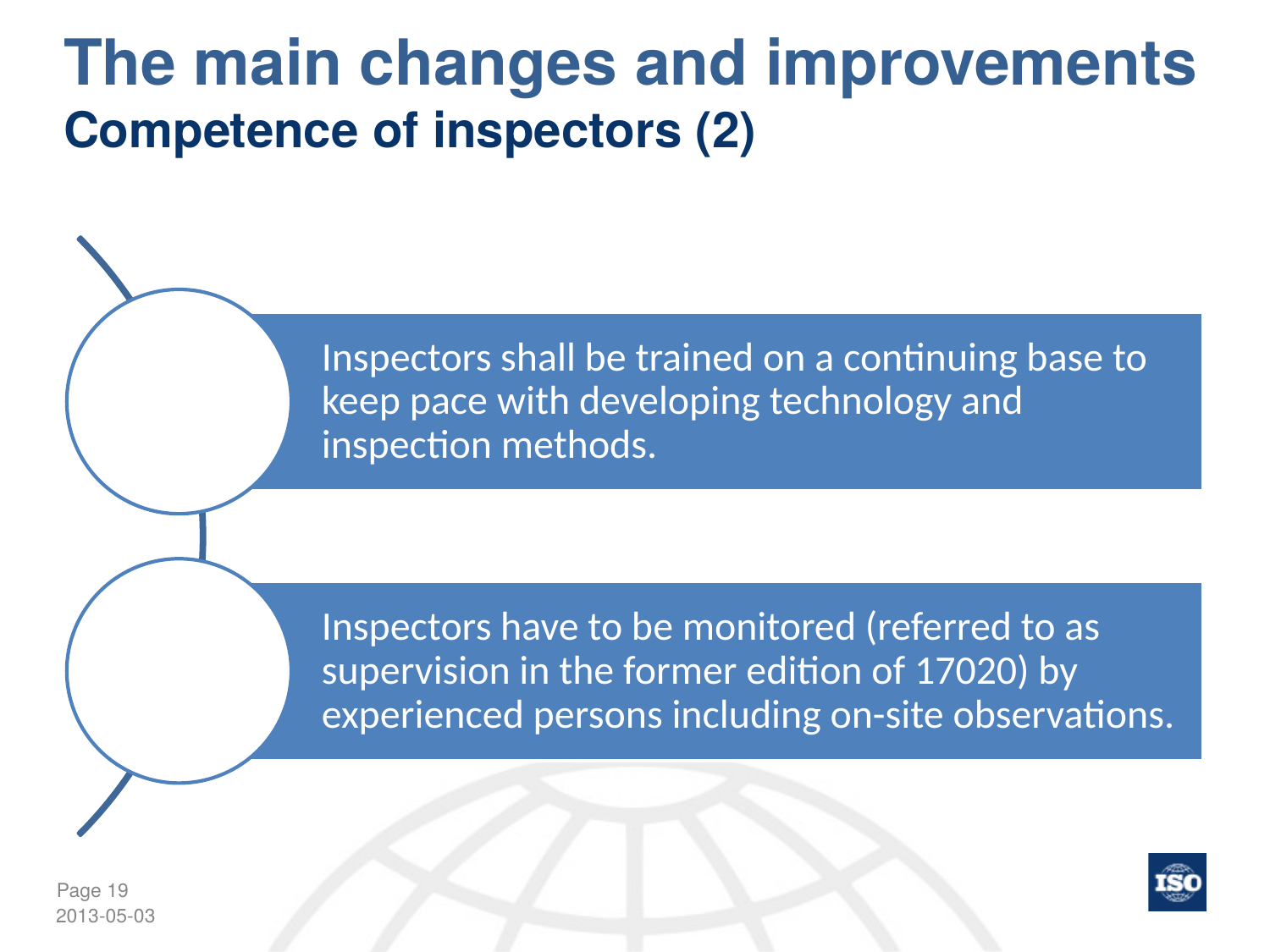

The main changes and improvements Competence of inspectors (2)
Inspectors shall be trained on a continuing base to keep pace with developing technology and inspection methods.
Inspectors have to be monitored (referred to as supervision in the former edition of 17020) by experienced persons including on-site observations.
2013-05-03